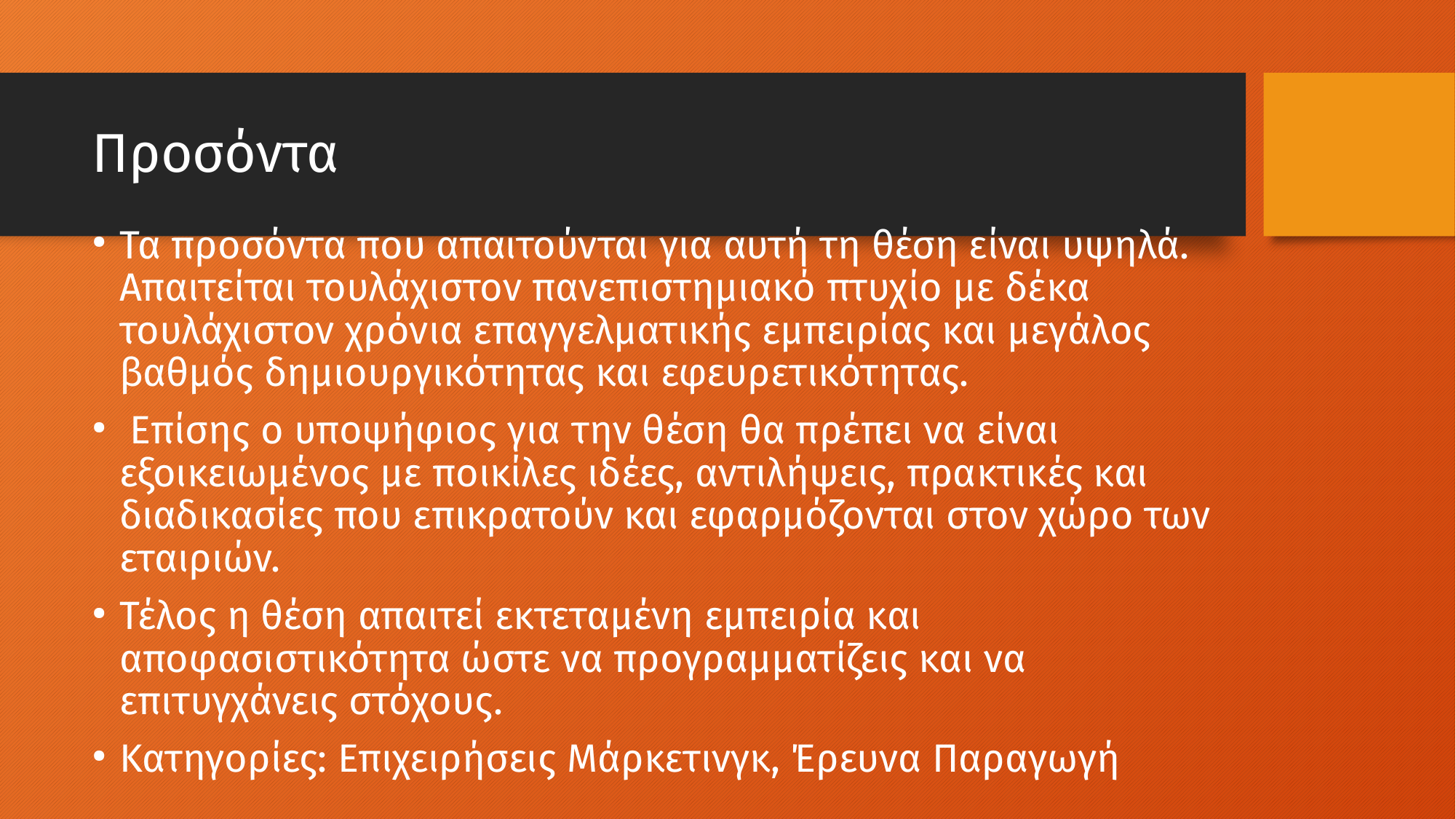

# Προσόντα
Τα προσόντα που απαιτούνται για αυτή τη θέση είναι υψηλά. Απαιτείται τουλάχιστον πανεπιστημιακό πτυχίο με δέκα τουλάχιστον χρόνια επαγγελματικής εμπειρίας και μεγάλος βαθμός δημιουργικότητας και εφευρετικότητας.
 Επίσης ο υποψήφιος για την θέση θα πρέπει να είναι εξοικειωμένος με ποικίλες ιδέες, αντιλήψεις, πρακτικές και διαδικασίες που επικρατούν και εφαρμόζονται στον χώρο των εταιριών.
Τέλος η θέση απαιτεί εκτεταμένη εμπειρία και αποφασιστικότητα ώστε να προγραμματίζεις και να επιτυγχάνεις στόχους.
Κατηγορίες: Επιχειρήσεις Μάρκετινγκ, Έρευνα Παραγωγή